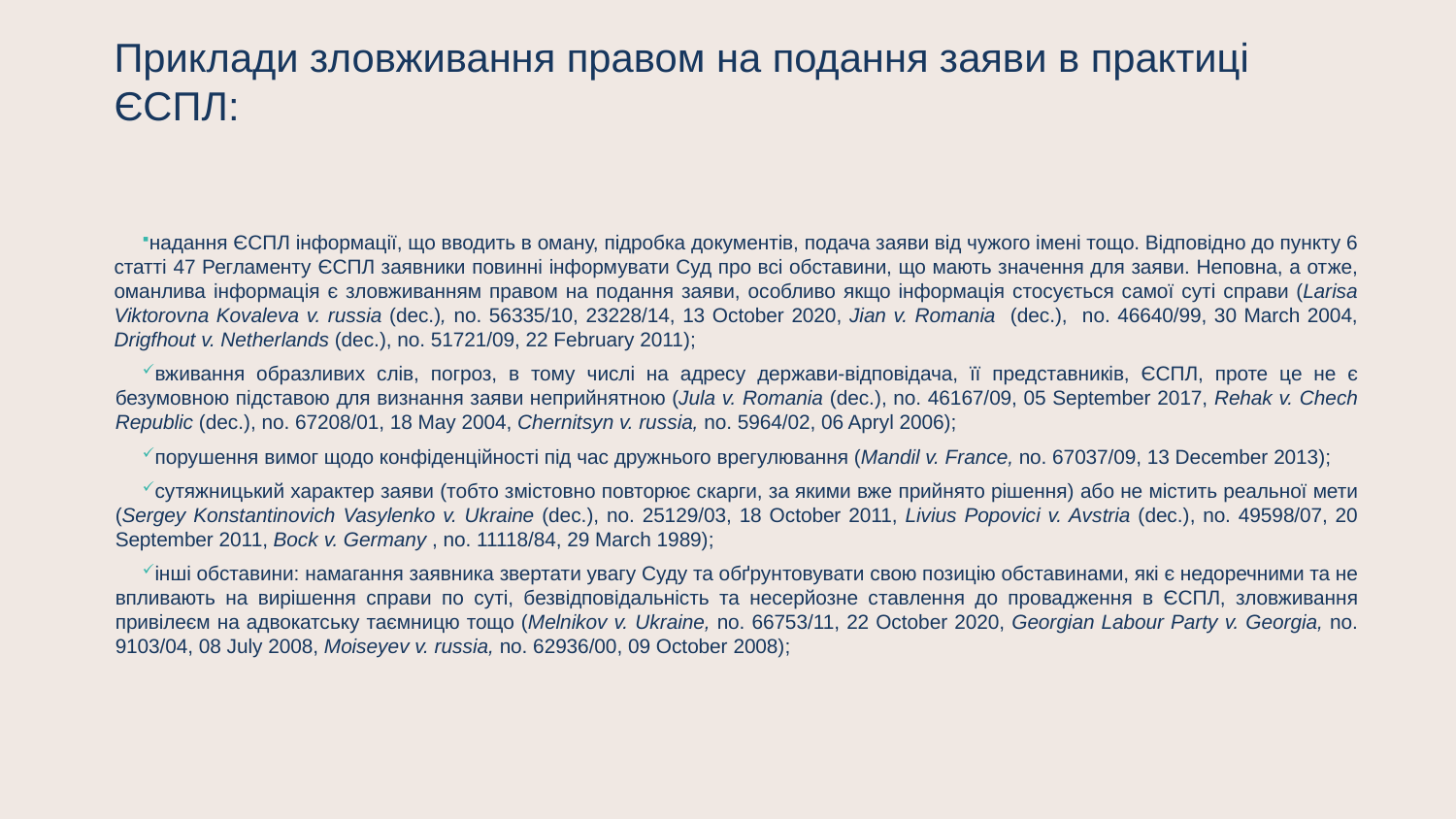

# Приклади зловживання правом на подання заяви в практиці ЄСПЛ:
надання ЄСПЛ інформації, що вводить в оману, підробка документів, подача заяви від чужого імені тощо. Відповідно до пункту 6 статті 47 Регламенту ЄСПЛ заявники повинні інформувати Суд про всі обставини, що мають значення для заяви. Неповна, а отже, оманлива інформація є зловживанням правом на подання заяви, особливо якщо інформація стосується самої суті справи (Larisa Viktorovna Kovaleva v. russia (dec.), no. 56335/10, 23228/14, 13 October 2020, Jian v. Romania  (dec.),  no. 46640/99, 30 March 2004, Drigfhout v. Netherlands (dec.), no. 51721/09, 22 February 2011);
вживання образливих слів, погроз, в тому числі на адресу держави-відповідача, її представників, ЄСПЛ, проте це не є безумовною підставою для визнання заяви неприйнятною (Jula v. Romania (dec.), no. 46167/09, 05 September 2017, Rehak v. Chech Republic (dec.), no. 67208/01, 18 May 2004, Chernitsyn v. russia, no. 5964/02, 06 Apryl 2006);
порушення вимог щодо конфіденційності під час дружнього врегулювання (Mandil v. France, no. 67037/09, 13 December 2013);
сутяжницький характер заяви (тобто змістовно повторює скарги, за якими вже прийнято рішення) або не містить реальної мети (Sergey Konstantinovich Vasylenko v. Ukraine (dec.), no. 25129/03, 18 October 2011, Livius Popovici v. Avstria (dec.), no. 49598/07, 20 September 2011, Bock v. Germany , no. 11118/84, 29 March 1989);
інші обставини: намагання заявника звертати увагу Суду та обґрунтовувати свою позицію обставинами, які є недоречними та не впливають на вирішення справи по суті, безвідповідальність та несерйозне ставлення до провадження в ЄСПЛ, зловживання привілеєм на адвокатську таємницю тощо (Melnikov v. Ukraine, no. 66753/11, 22 October 2020, Georgian Labour Party v. Georgia, no. 9103/04, 08 July 2008, Moiseyev v. russia, no. 62936/00, 09 October 2008);